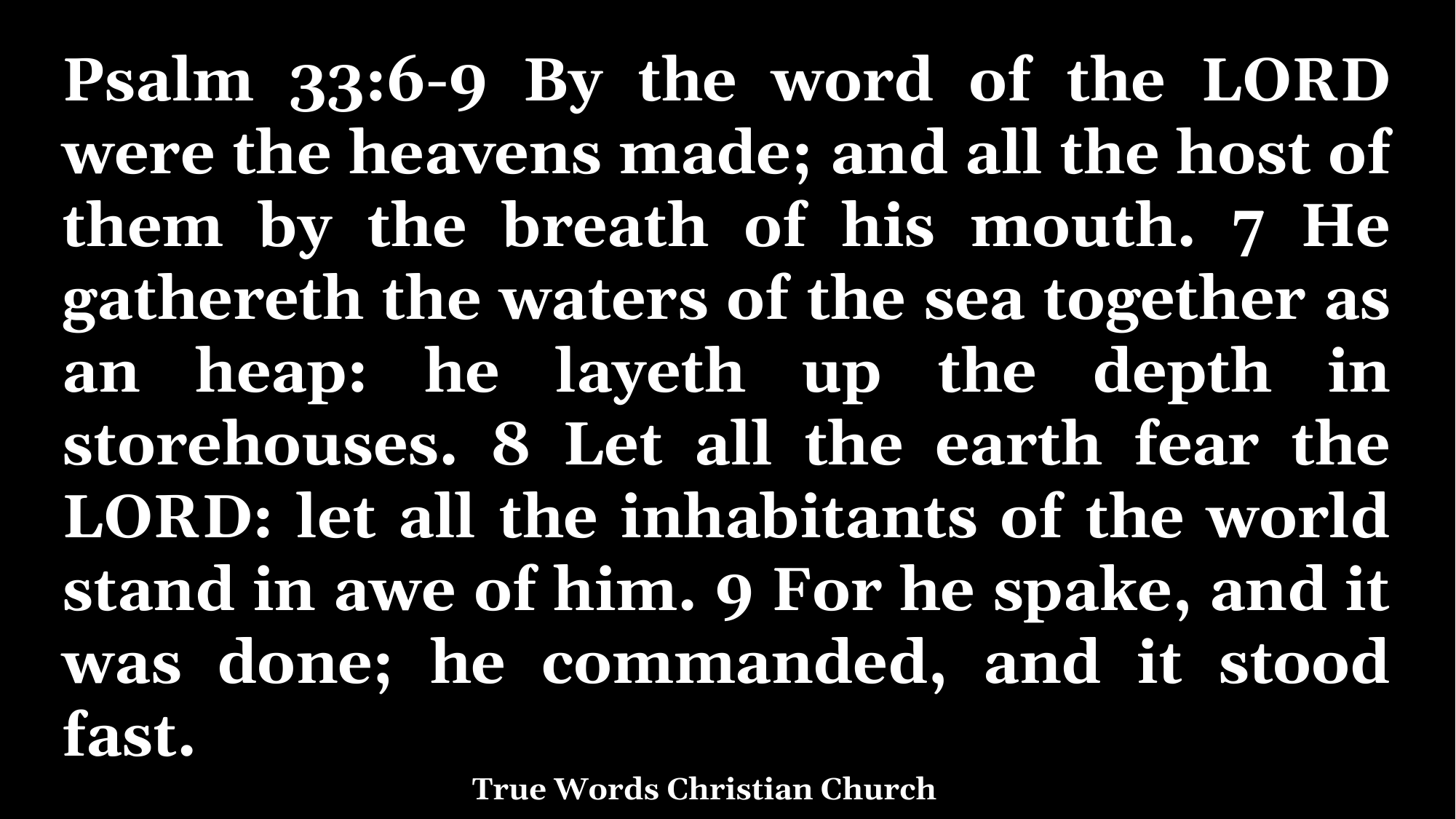

Psalm 33:6-9 By the word of the LORD were the heavens made; and all the host of them by the breath of his mouth. 7 He gathereth the waters of the sea together as an heap: he layeth up the depth in storehouses. 8 Let all the earth fear the LORD: let all the inhabitants of the world stand in awe of him. 9 For he spake, and it was done; he commanded, and it stood fast.
True Words Christian Church